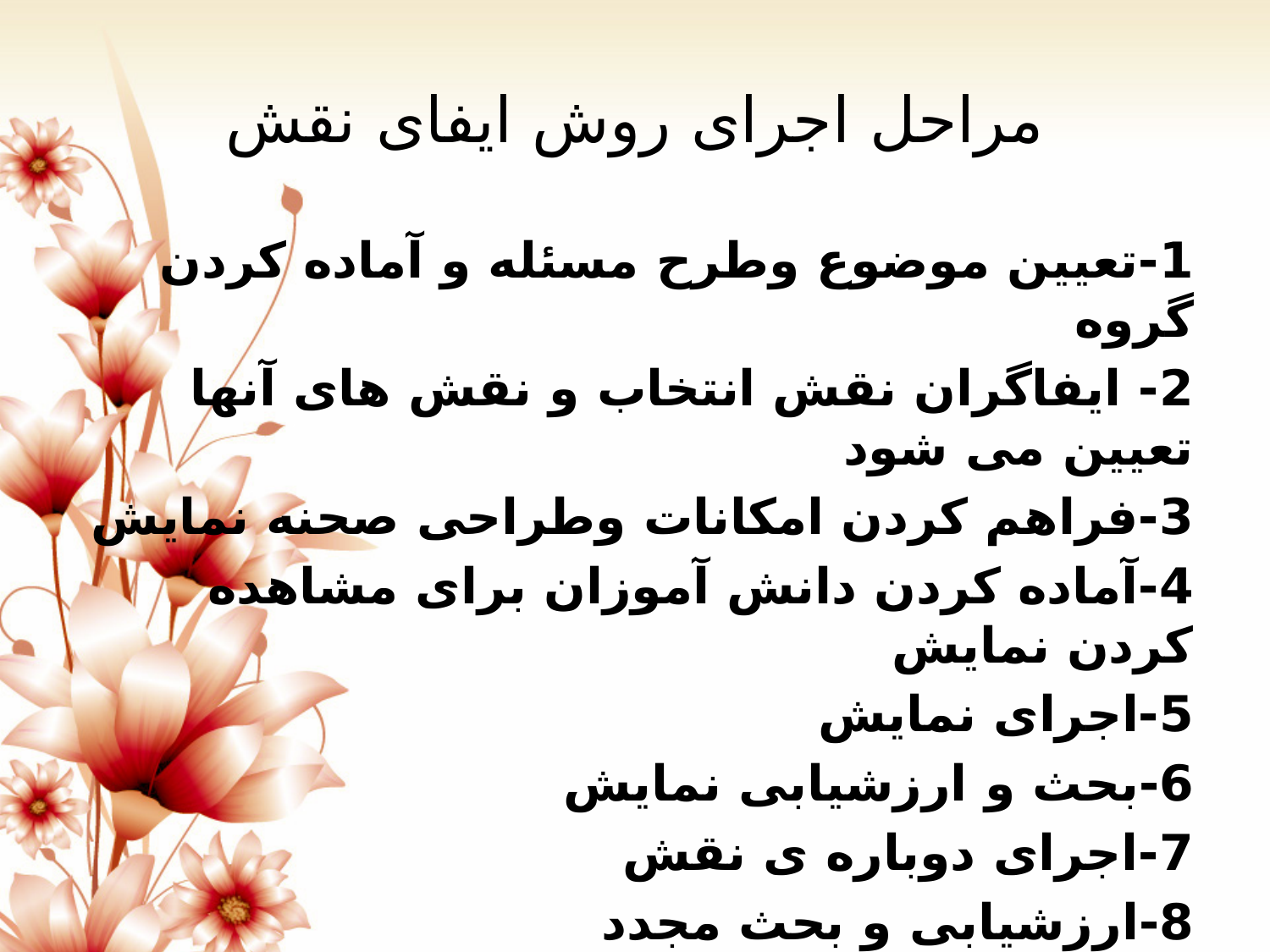

# مراحل اجرای روش ایفای نقش
1-تعیین موضوع وطرح مسئله و آماده کردن گروه
2- ایفاگران نقش انتخاب و نقش های آنها تعیین می شود
3-فراهم کردن امکانات وطراحی صحنه نمایش
4-آماده کردن دانش آموزان برای مشاهده کردن نمایش
5-اجرای نمایش
6-بحث و ارزشیابی نمایش
7-اجرای دوباره ی نقش
8-ارزشیابی و بحث مجدد